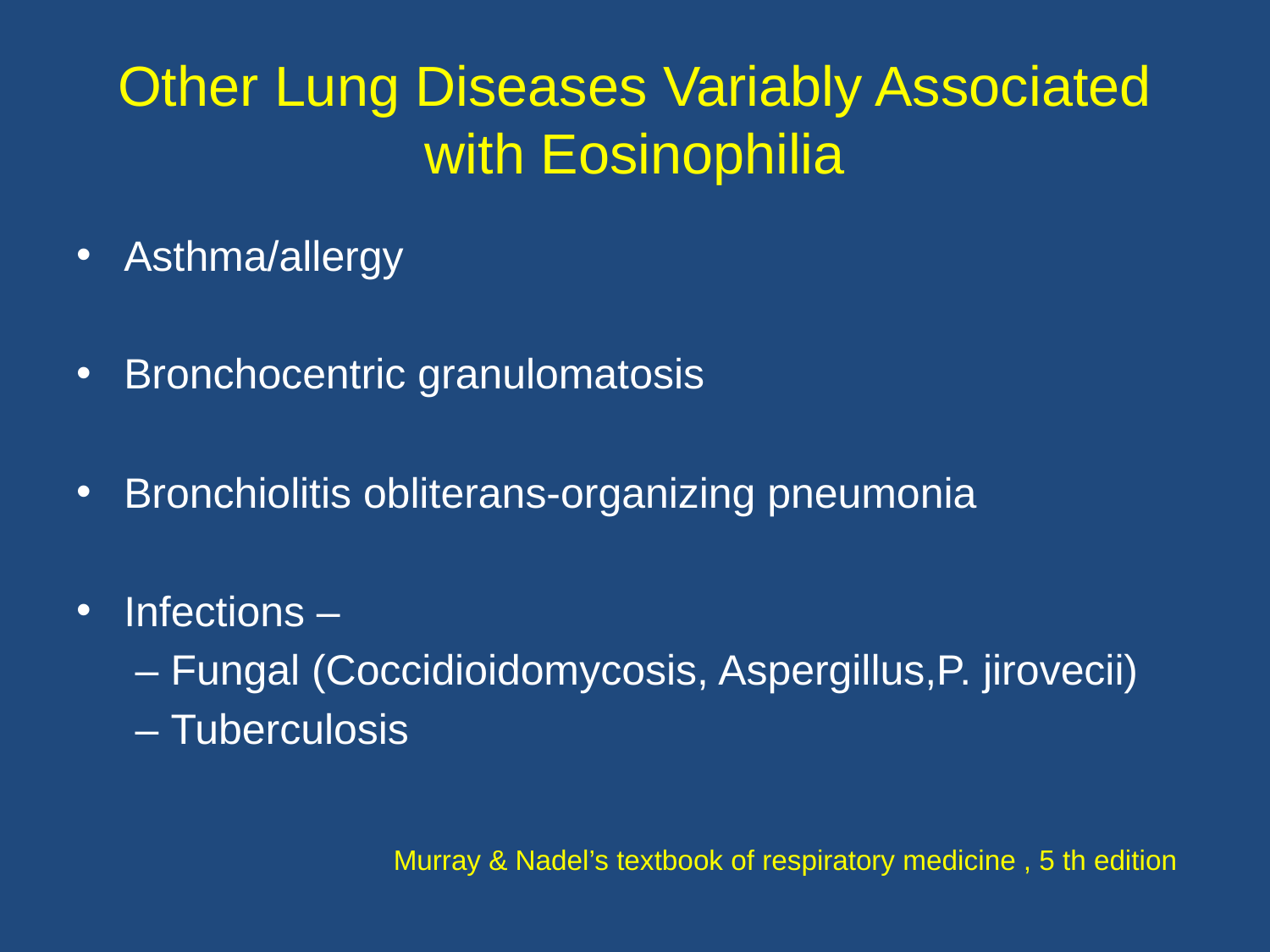

# Other Lung Diseases Variably Associated with Eosinophilia
Asthma/allergy

Bronchocentric granulomatosis

Bronchiolitis obliterans-organizing pneumonia

Infections –
     – Fungal (Coccidioidomycosis, Aspergillus,P. jirovecii)
     – Tuberculosis

Murray & Nadel’s textbook of respiratory medicine , 5 th edition